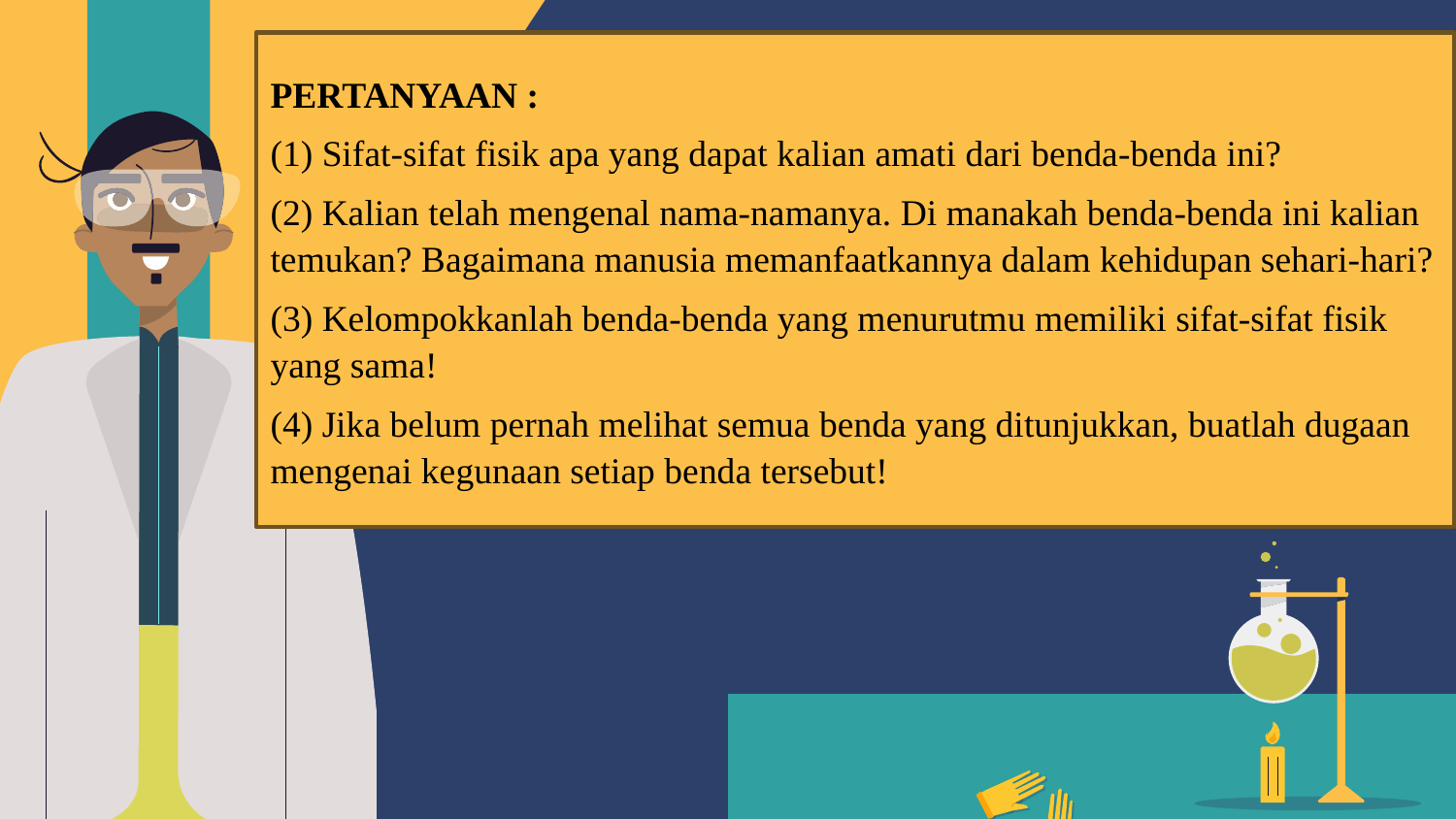

PERTANYAAN :
(1) Sifat-sifat fisik apa yang dapat kalian amati dari benda-benda ini?
(2) Kalian telah mengenal nama-namanya. Di manakah benda-benda ini kalian temukan? Bagaimana manusia memanfaatkannya dalam kehidupan sehari-hari?
(3) Kelompokkanlah benda-benda yang menurutmu memiliki sifat-sifat fisik yang sama!
(4) Jika belum pernah melihat semua benda yang ditunjukkan, buatlah dugaan mengenai kegunaan setiap benda tersebut!